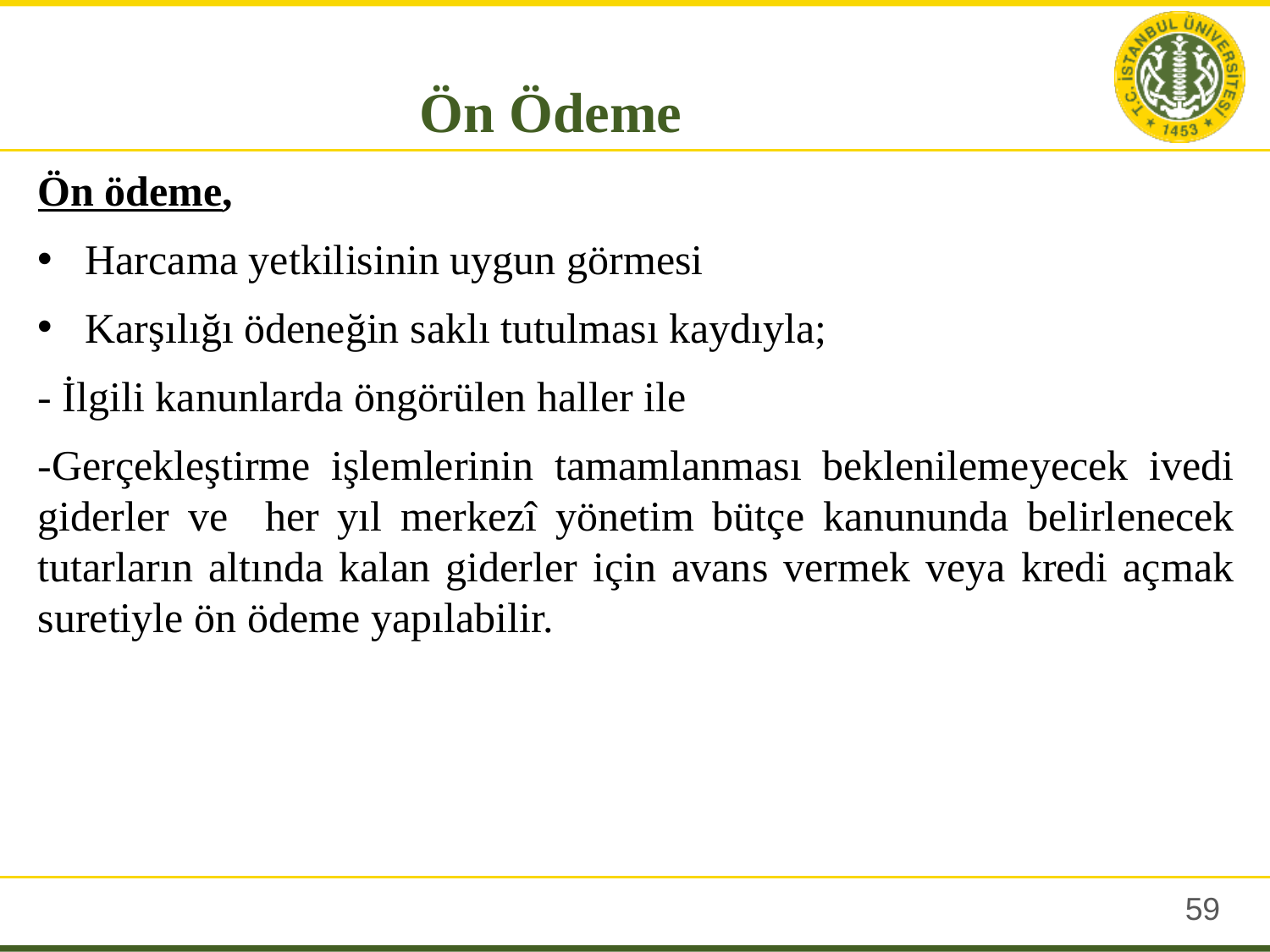

Ön Ödeme
Ön ödeme,
Harcama yetkilisinin uygun görmesi
Karşılığı ödeneğin saklı tutulması kaydıyla;
- İlgili kanunlarda öngörülen haller ile
-Gerçekleştirme işlemlerinin tamamlanması beklenilemeyecek ivedi giderler ve  her yıl merkezî yönetim bütçe kanununda belirlenecek tutarların altında kalan giderler için avans vermek veya kredi açmak suretiyle ön ödeme yapılabilir.

59